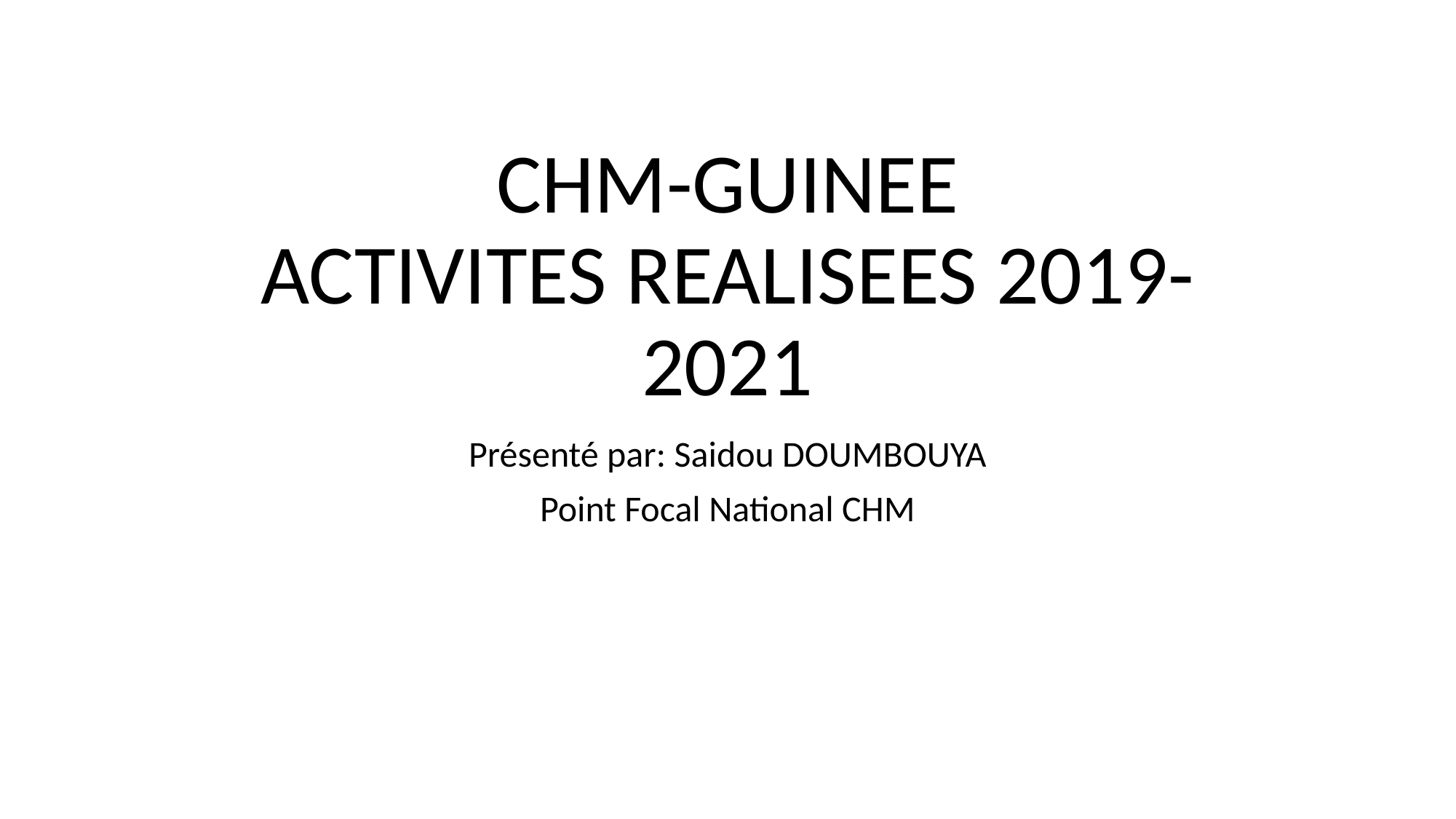

# CHM-GUINEE ACTIVITES REALISEES 2019-2021
Présenté par: Saidou DOUMBOUYA
Point Focal National CHM